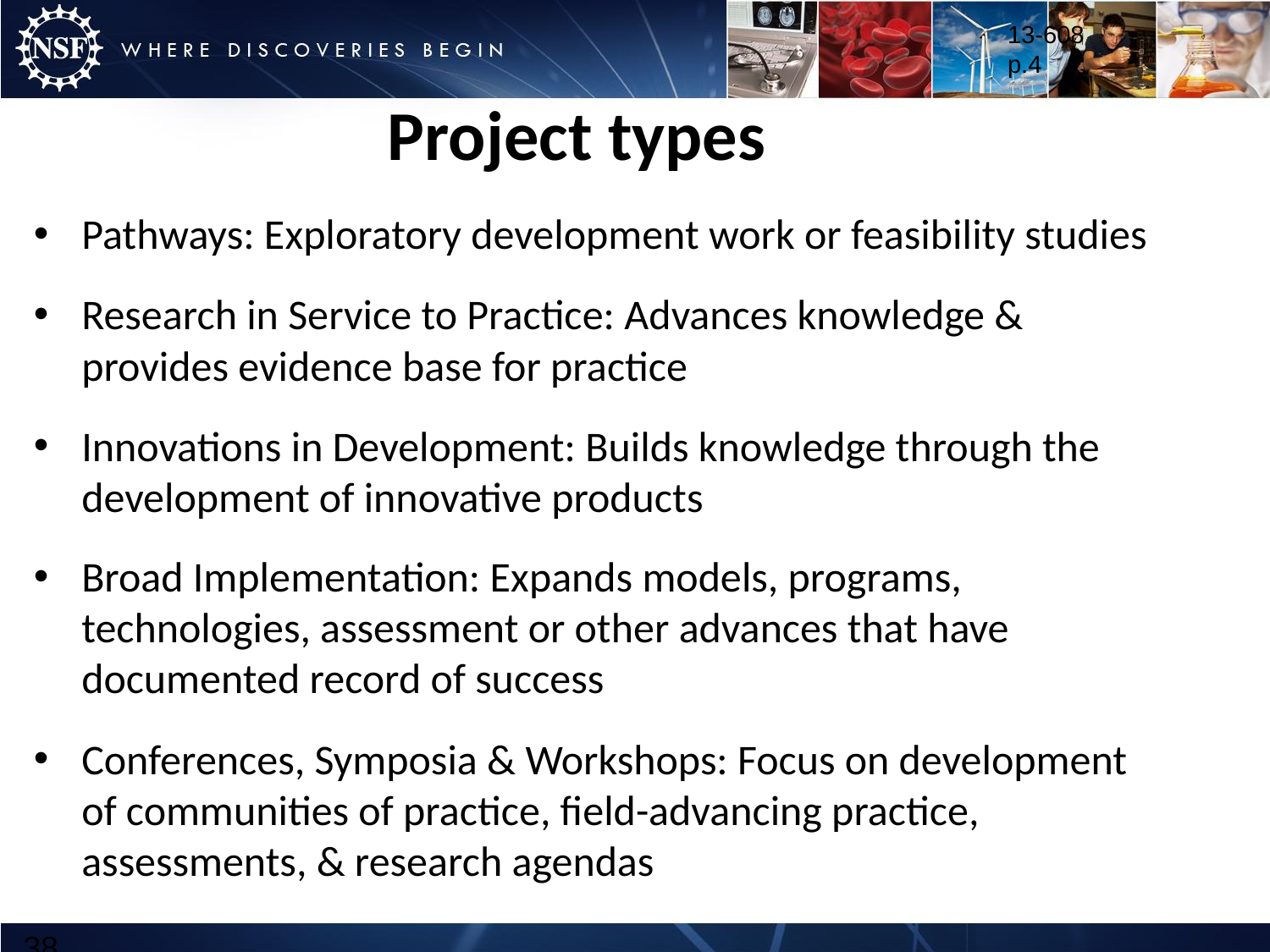

13-608 p.4
# Project types

Pathways: Exploratory development work or feasibility studies
Research in Service to Practice: Advances knowledge & provides evidence base for practice
Innovations in Development: Builds knowledge through the development of innovative products
Broad Implementation: Expands models, programs, technologies, assessment or other advances that have documented record of success
Conferences, Symposia & Workshops: Focus on development of communities of practice, field-advancing practice, assessments, & research agendas

38